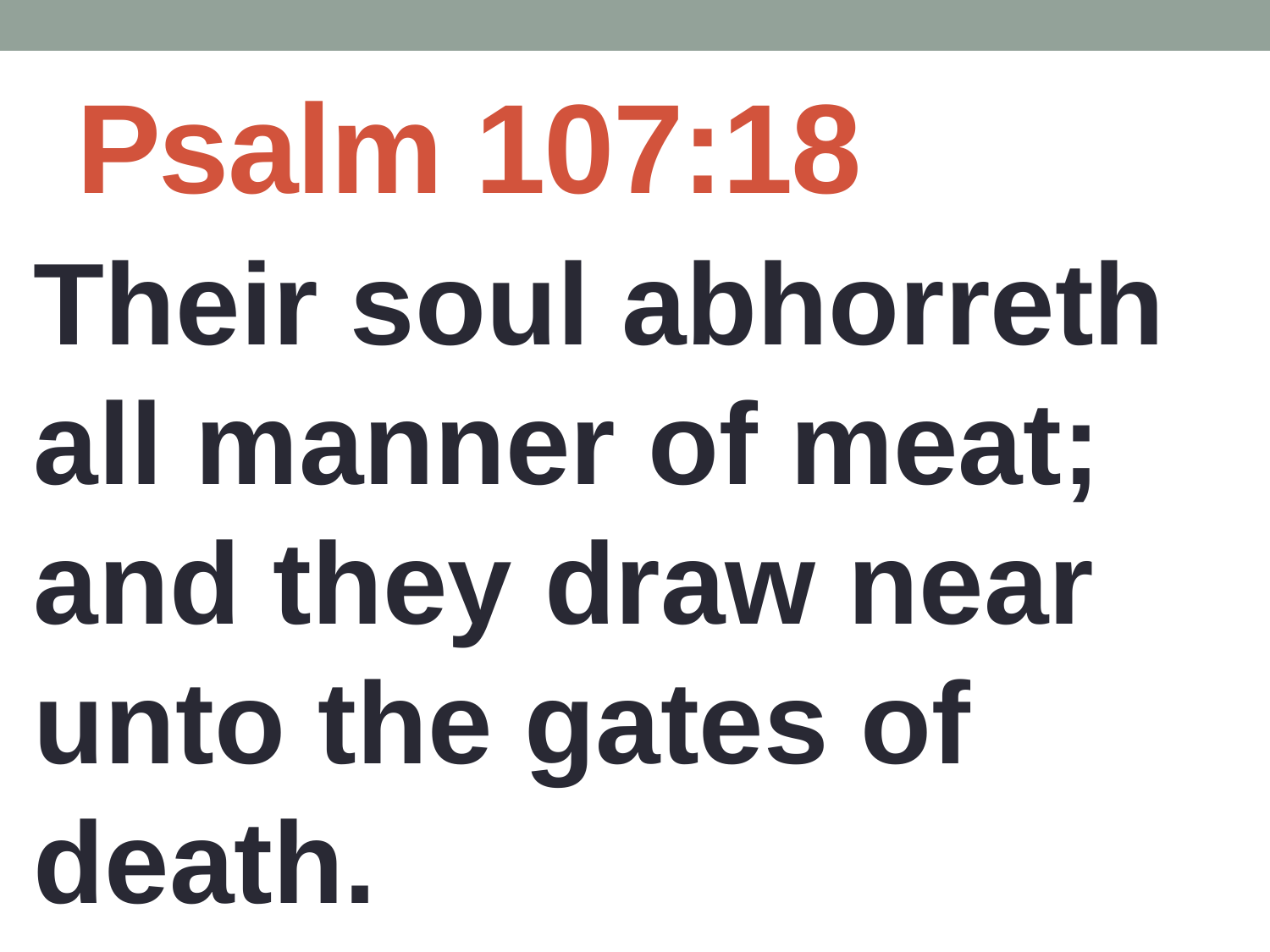

# Psalm 107:18
Their soul abhorreth all manner of meat; and they draw near unto the gates of death.